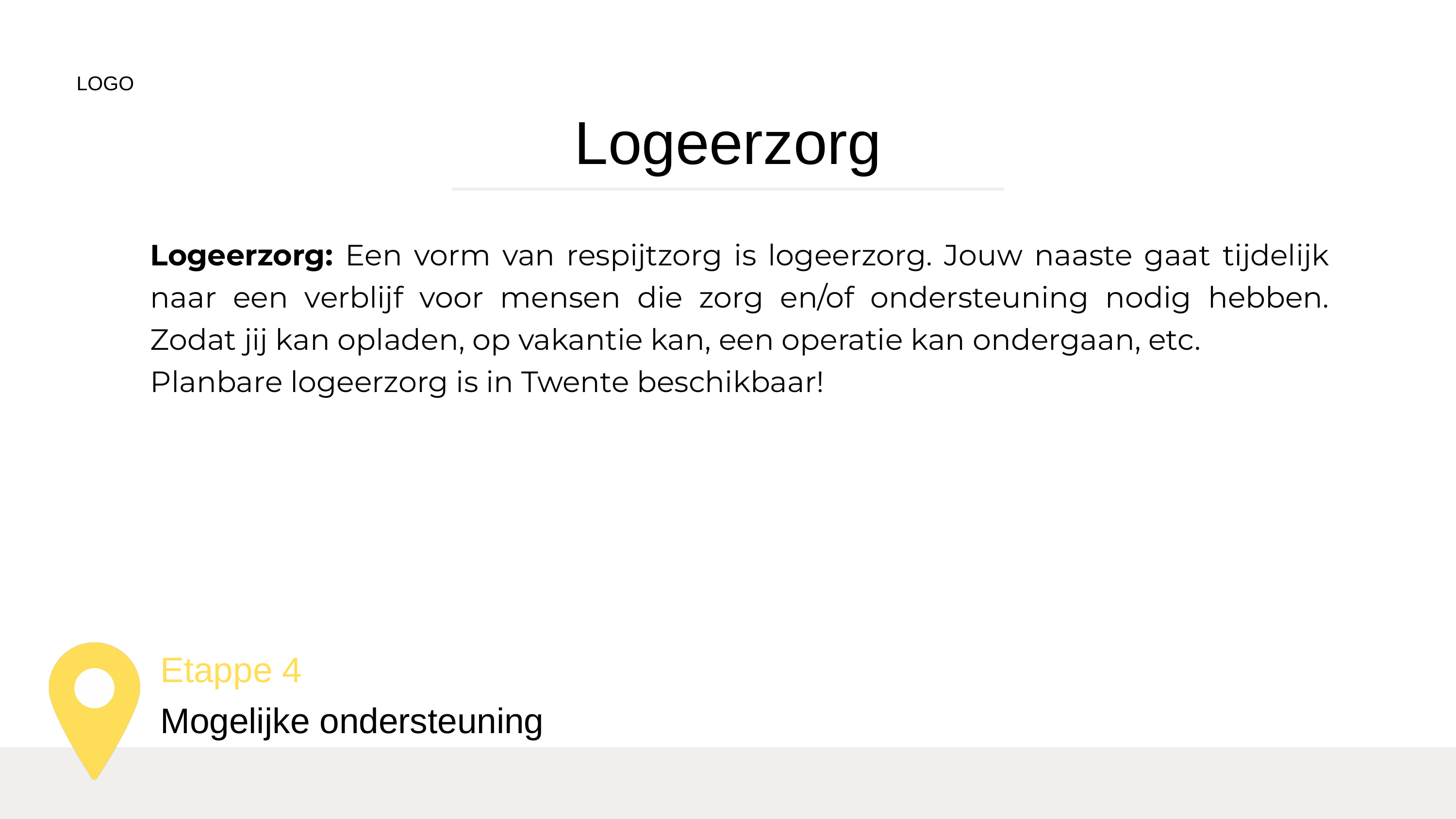

LOGO
Logeerzorg

Logeerzorg: Een vorm van respijtzorg is logeerzorg. Jouw naaste gaat tijdelijk naar een verblijf voor mensen die zorg en/of ondersteuning nodig hebben. Zodat jij kan opladen, op vakantie kan, een operatie kan ondergaan, etc.
Planbare logeerzorg is in Twente beschikbaar!
Etappe 4
Mogelijke ondersteuning